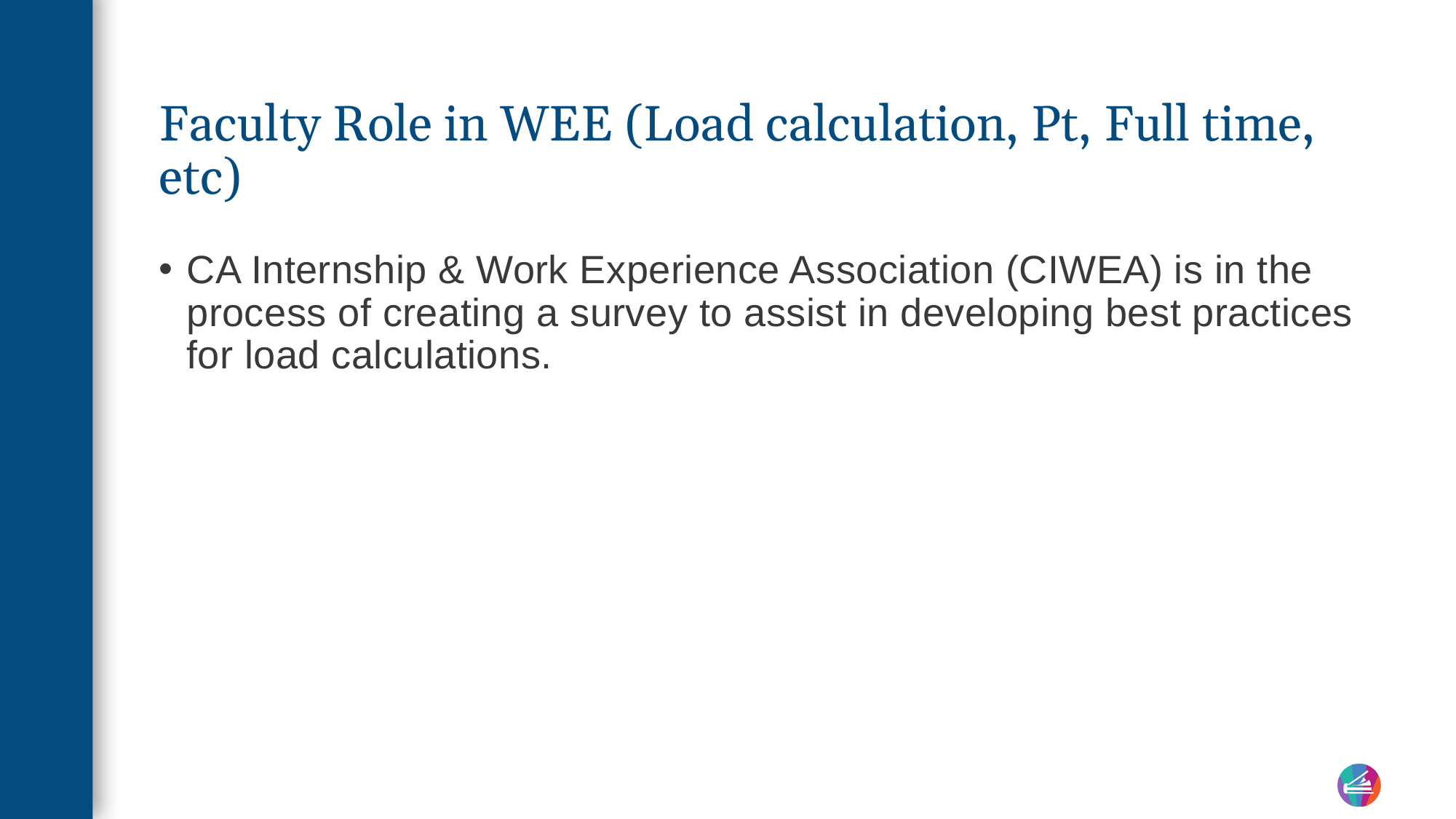

# Faculty Role in WEE (Load calculation, Pt, Full time, etc)
CA Internship & Work Experience Association (CIWEA) is in the process of creating a survey to assist in developing best practices for load calculations.